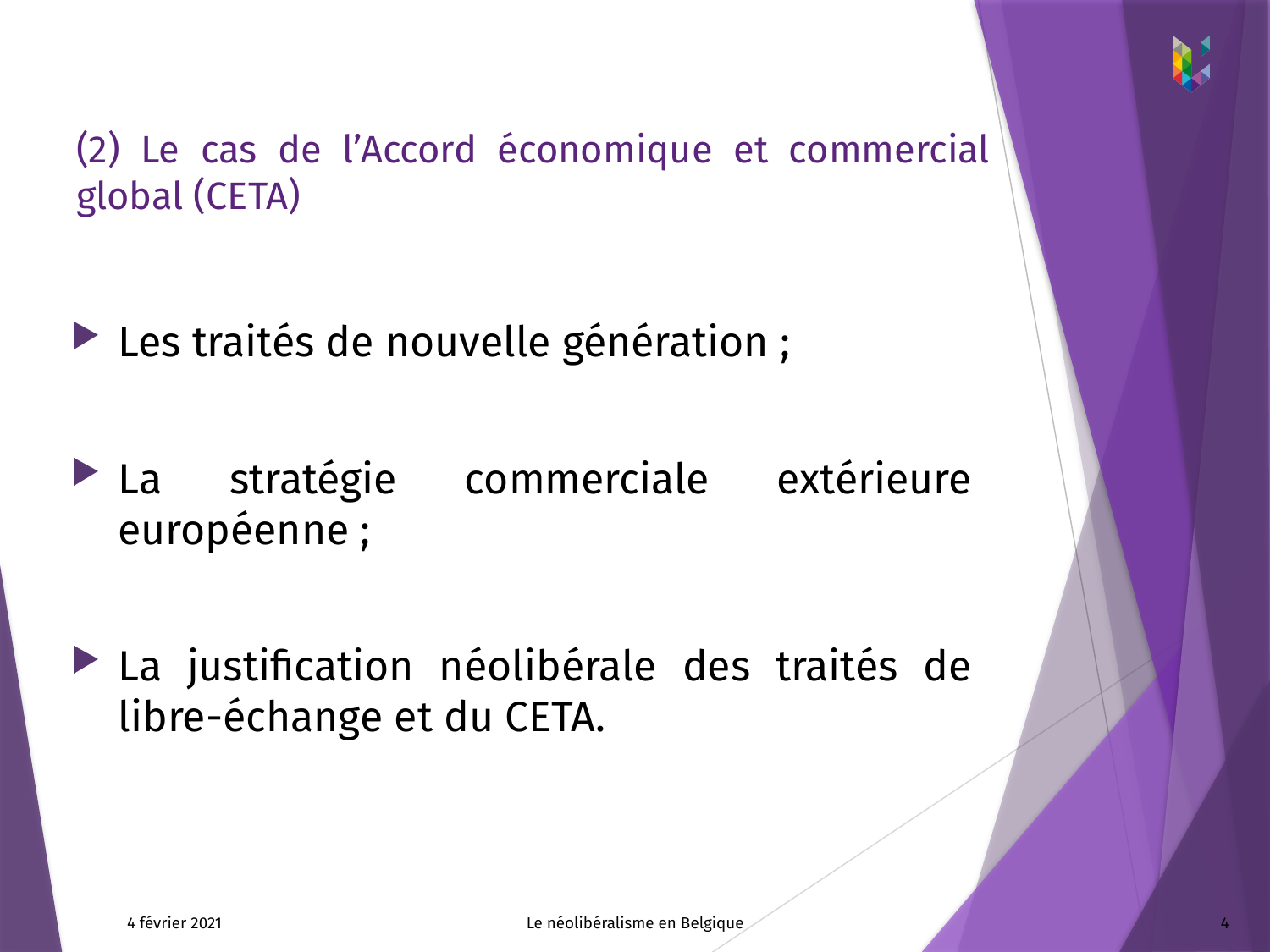

# (2) Le cas de l’Accord économique et commercial global (CETA)
Les traités de nouvelle génération ;

La stratégie commerciale extérieure européenne ;

La justification néolibérale des traités de libre-échange et du CETA.
4
4 février 2021
Le néolibéralisme en Belgique